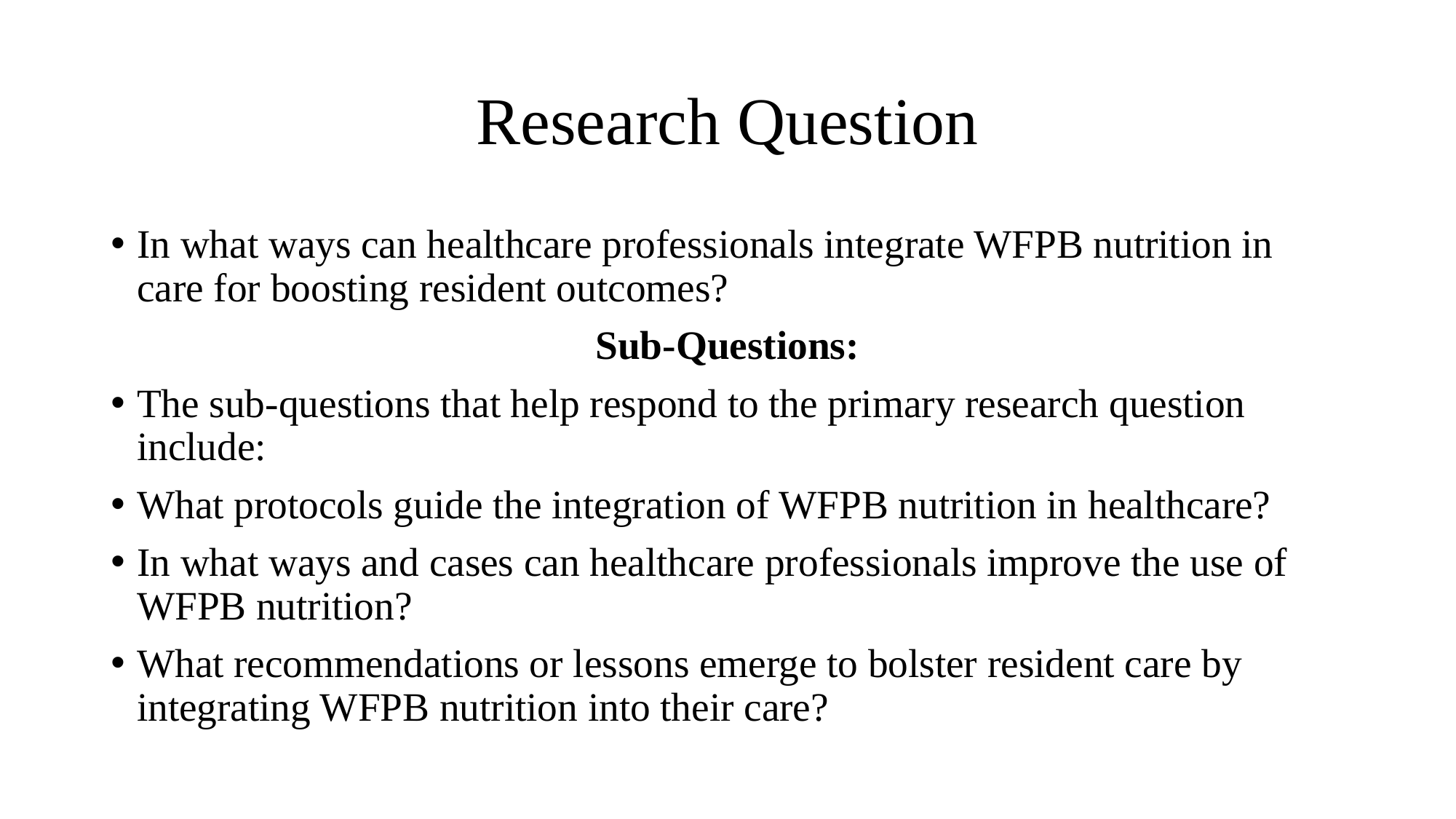

# Research Question
In what ways can healthcare professionals integrate WFPB nutrition in care for boosting resident outcomes?
Sub-Questions:
The sub-questions that help respond to the primary research question include:
What protocols guide the integration of WFPB nutrition in healthcare?
In what ways and cases can healthcare professionals improve the use of WFPB nutrition?
What recommendations or lessons emerge to bolster resident care by integrating WFPB nutrition into their care?